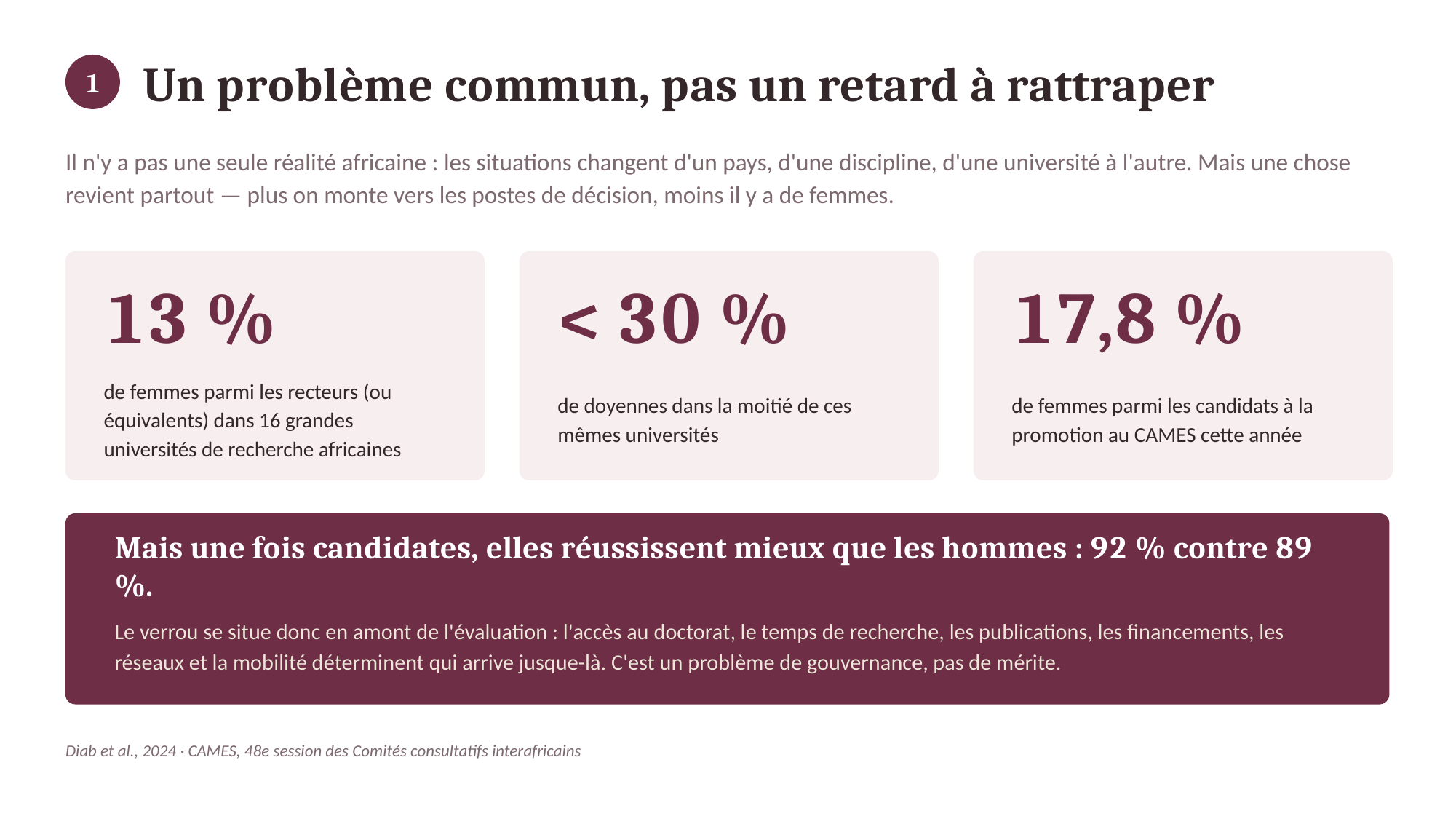

Un problème commun, pas un retard à rattraper

1
Il n'y a pas une seule réalité africaine : les situations changent d'un pays, d'une discipline, d'une université à l'autre. Mais une chose revient partout — plus on monte vers les postes de décision, moins il y a de femmes.

13 %
< 30 %
17,8 %
de femmes parmi les recteurs (ou équivalents) dans 16 grandes universités de recherche africaines
de doyennes dans la moitié de ces mêmes universités
de femmes parmi les candidats à la promotion au CAMES cette année

Mais une fois candidates, elles réussissent mieux que les hommes : 92 % contre 89 %.
Le verrou se situe donc en amont de l'évaluation : l'accès au doctorat, le temps de recherche, les publications, les financements, les réseaux et la mobilité déterminent qui arrive jusque-là. C'est un problème de gouvernance, pas de mérite.
Diab et al., 2024 · CAMES, 48e session des Comités consultatifs interafricains